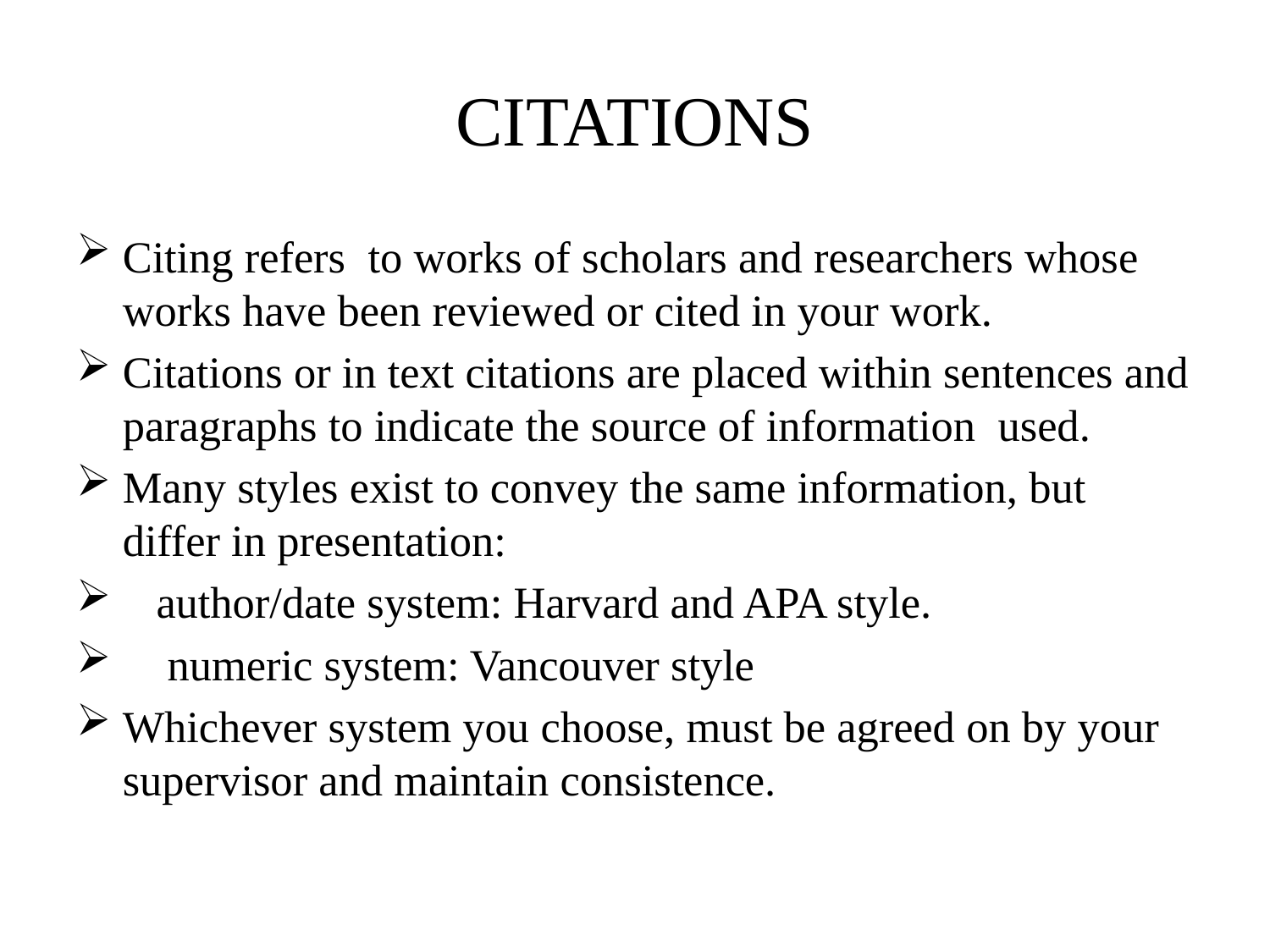

# CITATIONS
Citing refers  to works of scholars and researchers whose works have been reviewed or cited in your work.
Citations or in text citations are placed within sentences and paragraphs to indicate the source of information  used.
Many styles exist to convey the same information, but differ in presentation:
   author/date system: Harvard and APA style.
    numeric system: Vancouver style
Whichever system you choose, must be agreed on by your supervisor and maintain consistence.